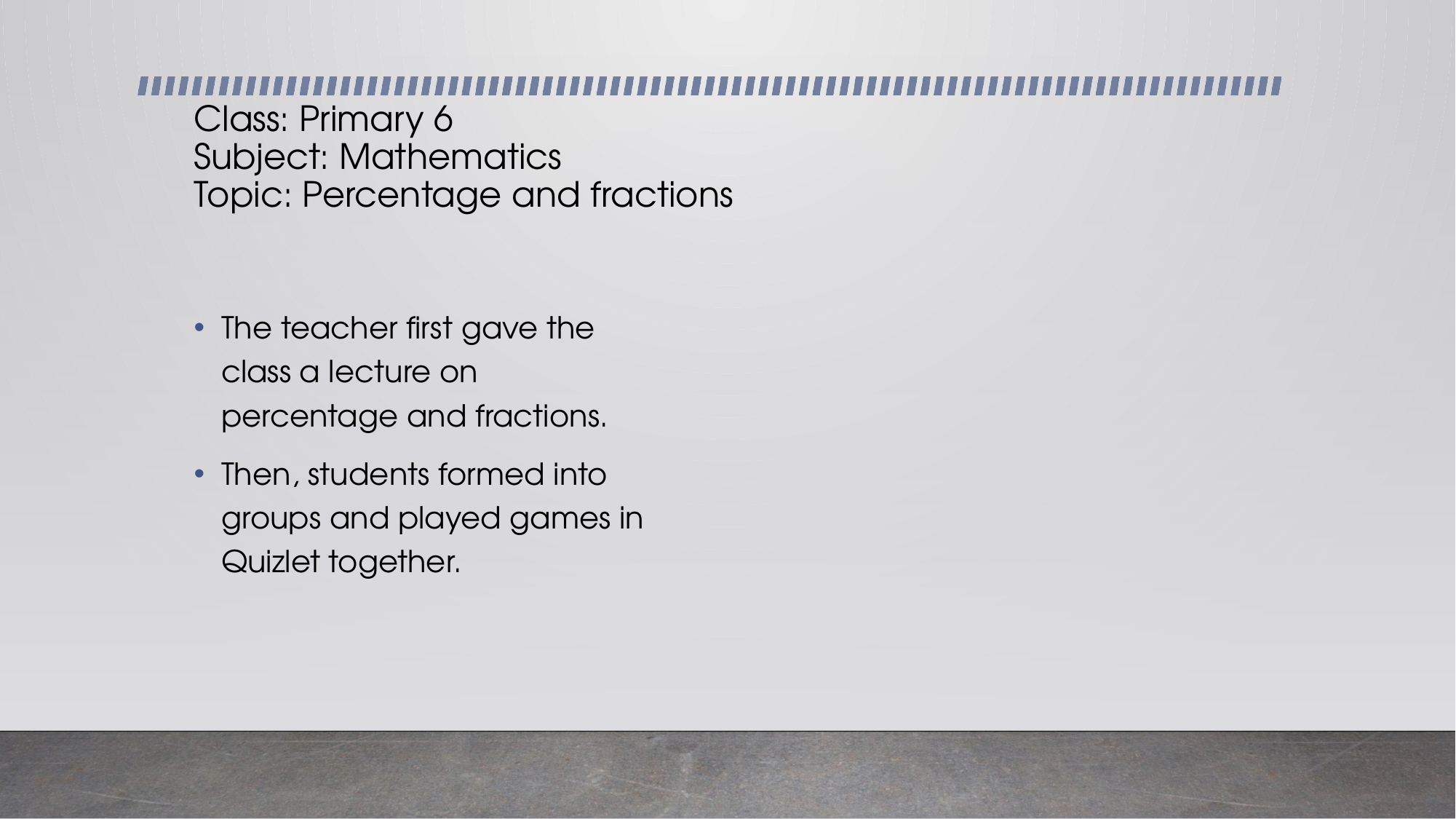

# Class: Primary 6 Subject: Mathematics Topic: Percentage and fractions
The teacher first gave the class a lecture on percentage and fractions.
Then, students formed into groups and played games in Quizlet together.